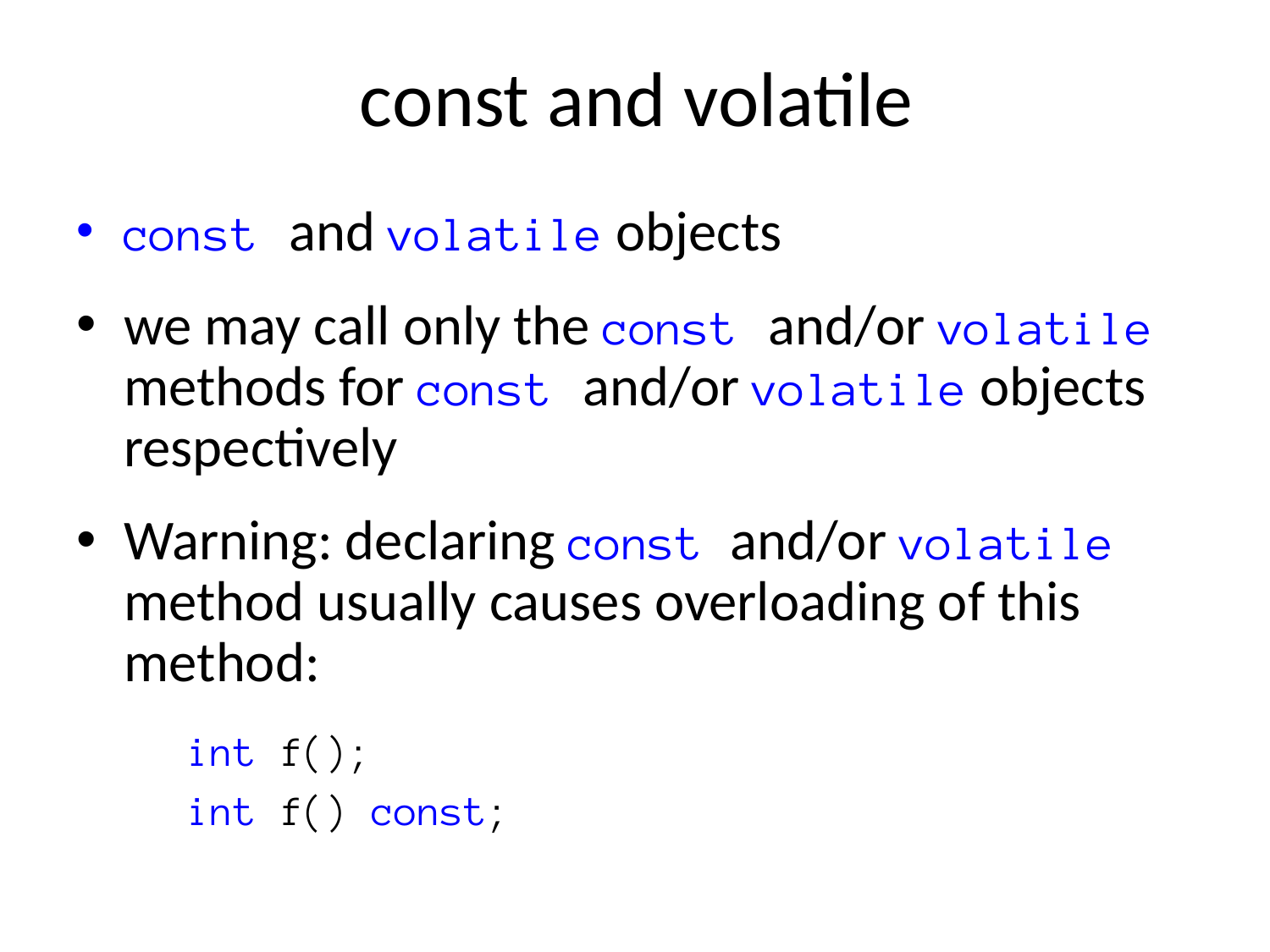

# const and volatile
const and volatile objects
we may call only the const and/or volatile methods for const and/or volatile objects respectively
Warning: declaring const and/or volatile method usually causes overloading of this method:
int f();
int f() const;